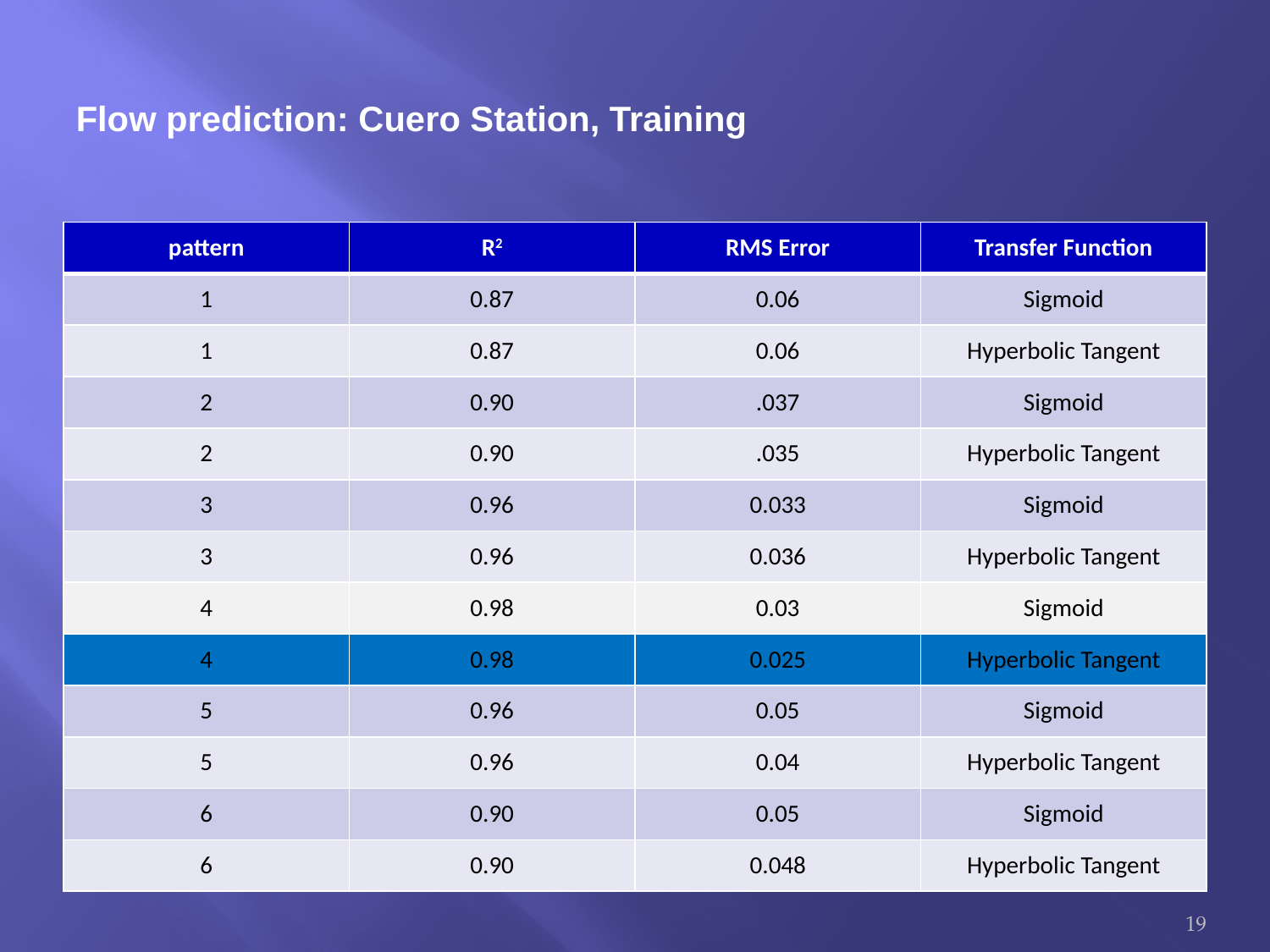

# Flow prediction: Cuero Station, Training
| pattern | R2 | RMS Error | Transfer Function |
| --- | --- | --- | --- |
| 1 | 0.87 | 0.06 | Sigmoid |
| 1 | 0.87 | 0.06 | Hyperbolic Tangent |
| 2 | 0.90 | .037 | Sigmoid |
| 2 | 0.90 | .035 | Hyperbolic Tangent |
| 3 | 0.96 | 0.033 | Sigmoid |
| 3 | 0.96 | 0.036 | Hyperbolic Tangent |
| 4 | 0.98 | 0.03 | Sigmoid |
| 4 | 0.98 | 0.025 | Hyperbolic Tangent |
| 5 | 0.96 | 0.05 | Sigmoid |
| 5 | 0.96 | 0.04 | Hyperbolic Tangent |
| 6 | 0.90 | 0.05 | Sigmoid |
| 6 | 0.90 | 0.048 | Hyperbolic Tangent |
19